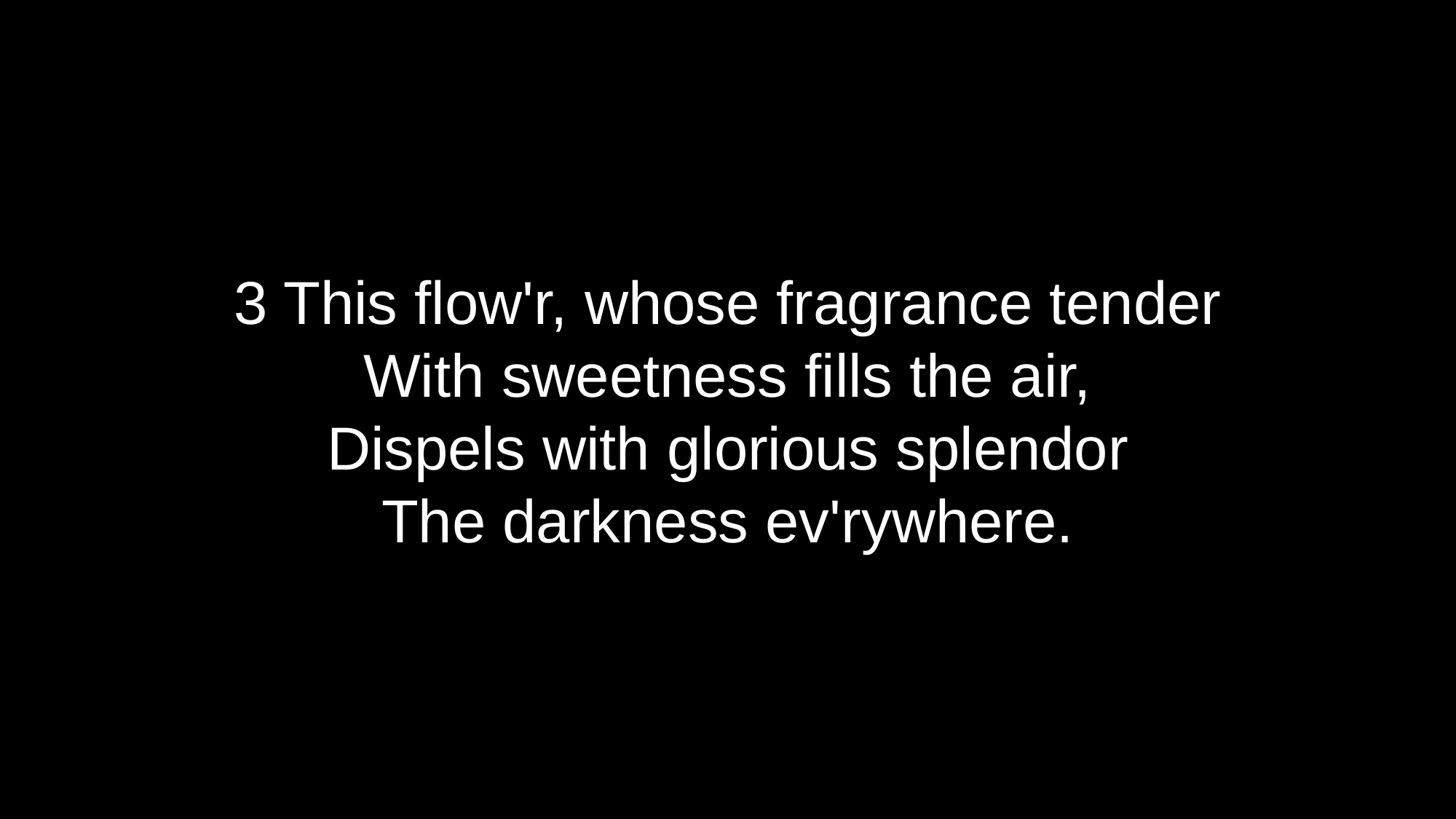

3 This flow'r, whose fragrance tender
With sweetness fills the air,
Dispels with glorious splendor
The darkness ev'rywhere.